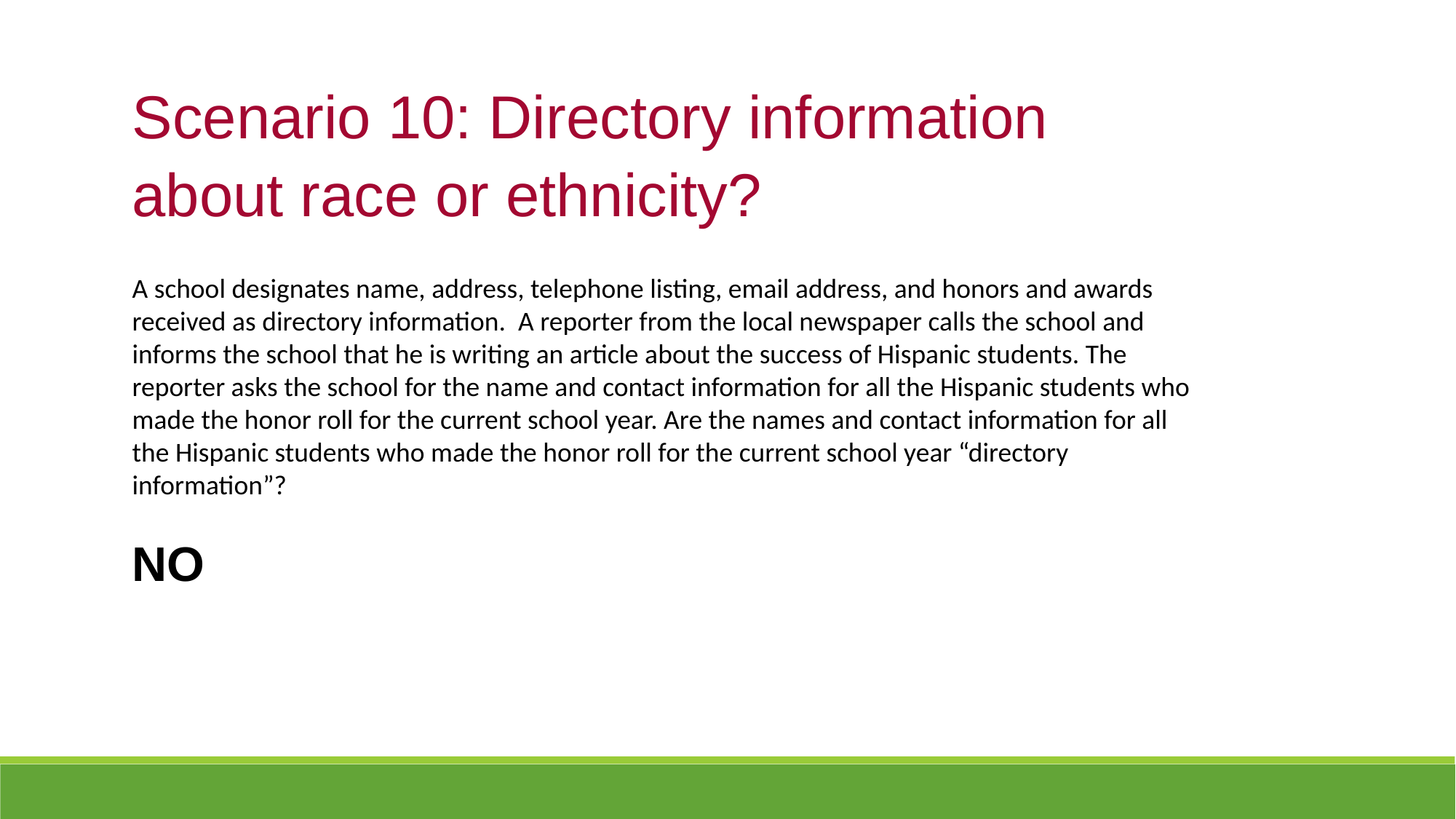

Scenario 10: Directory information about race or ethnicity?

A school designates name, address, telephone listing, email address, and honors and awards received as directory information.  A reporter from the local newspaper calls the school and informs the school that he is writing an article about the success of Hispanic students. The reporter asks the school for the name and contact information for all the Hispanic students who made the honor roll for the current school year. Are the names and contact information for all the Hispanic students who made the honor roll for the current school year “directory information”?

NO